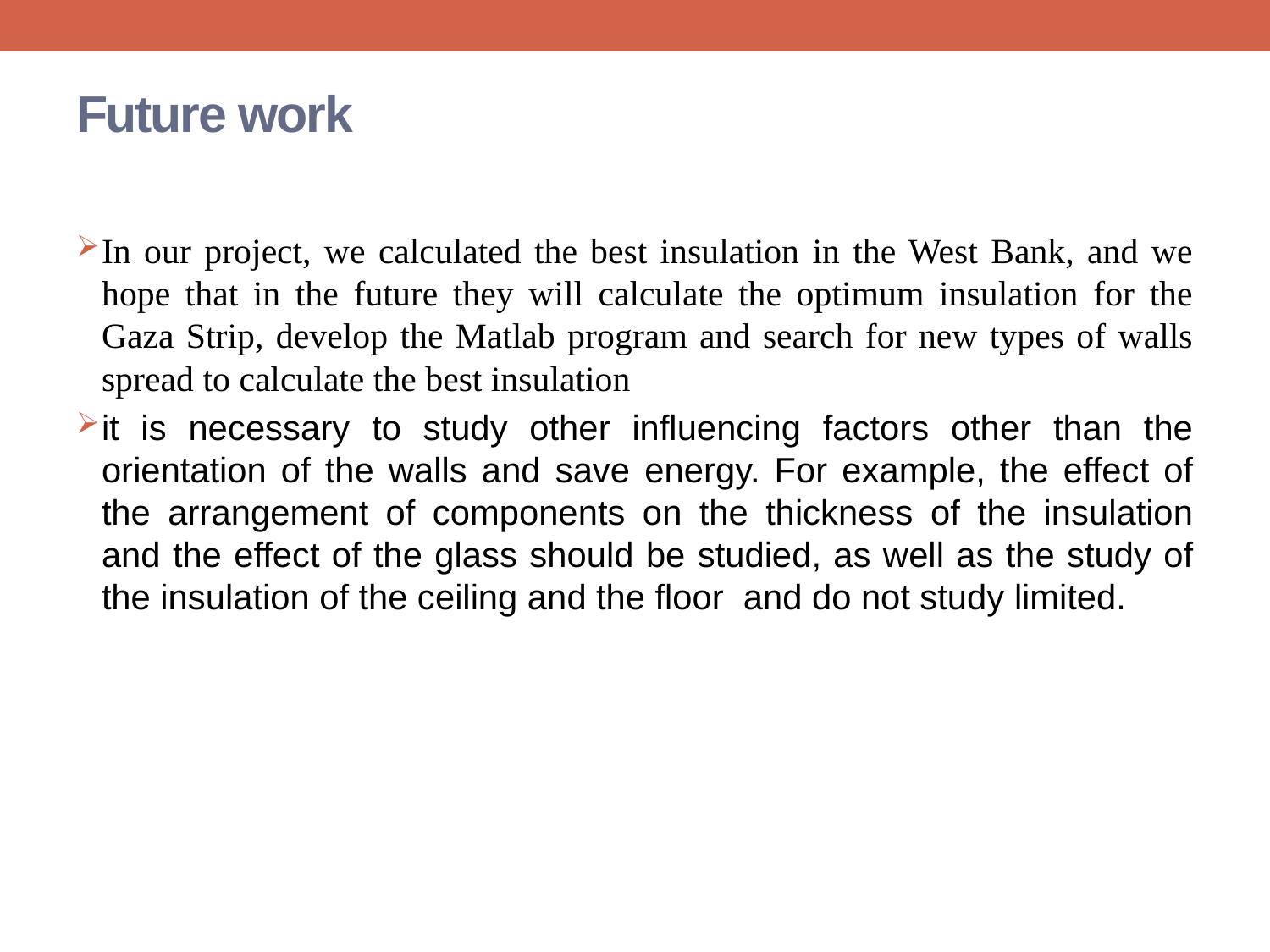

# Future work
In our project, we calculated the best insulation in the West Bank, and we hope that in the future they will calculate the optimum insulation for the Gaza Strip, develop the Matlab program and search for new types of walls spread to calculate the best insulation
it is necessary to study other influencing factors other than the orientation of the walls and save energy. For example, the effect of the arrangement of components on the thickness of the insulation and the effect of the glass should be studied, as well as the study of the insulation of the ceiling and the floor  and do not study limited.